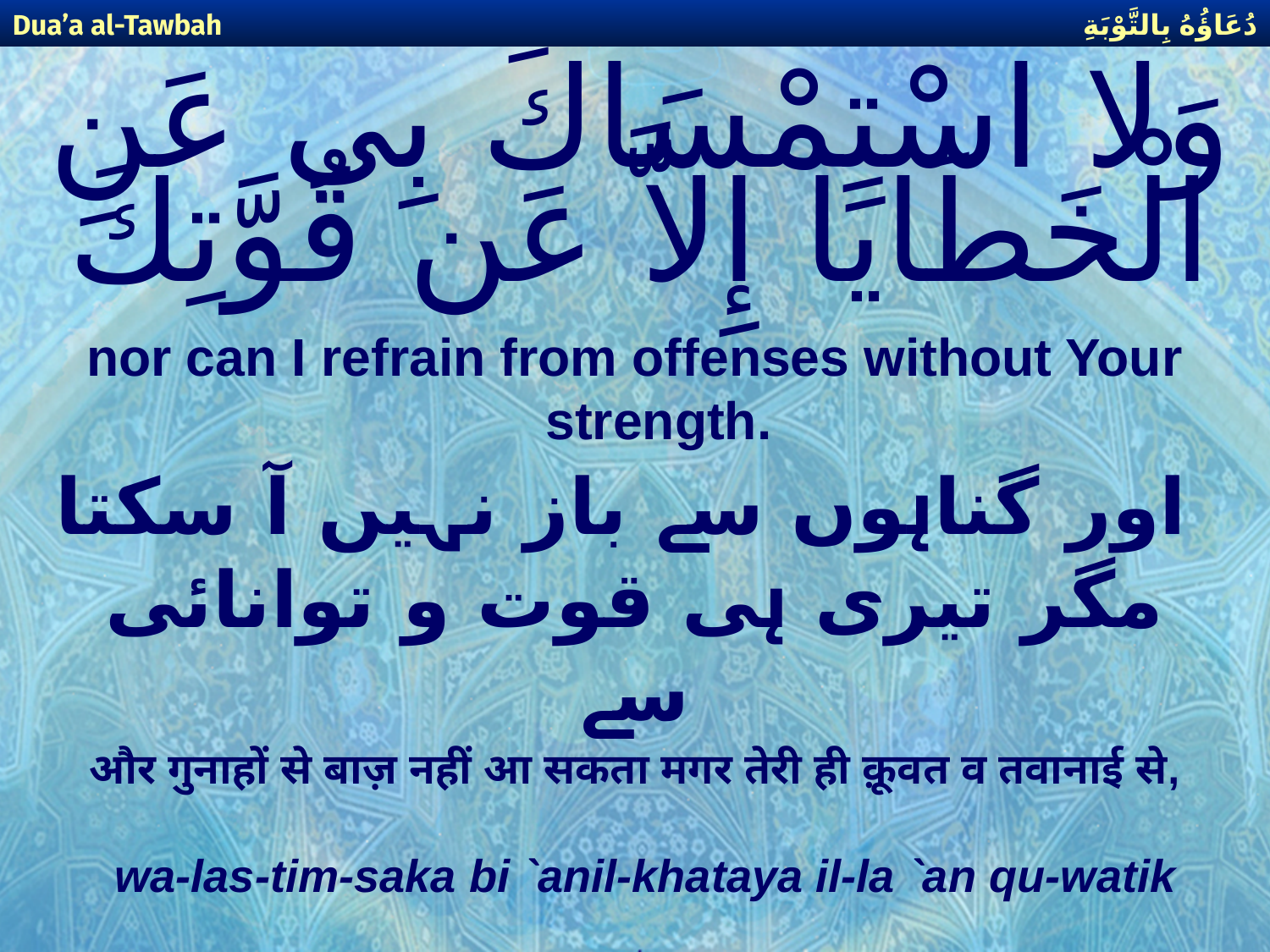

دُعَاؤُهُ بِالتَّوْبَةِ
Dua’a al-Tawbah
# وَلا اسْتِمْسَاكَ بِي عَنِ الْخَطَايَا إِلاَّ عَن قُوَّتِكَ
nor can I refrain from offenses without Your strength.
 اور گناہوں سے باز نہیں آ سکتا مگر تیری ہی قوت و توانائی سے
और गुनाहों से बाज़ नहीं आ सकता मगर तेरी ही क़ूवत व तवानाई से,
wa-las-tim-saka bi `anil-khataya il-la `an qu-watik